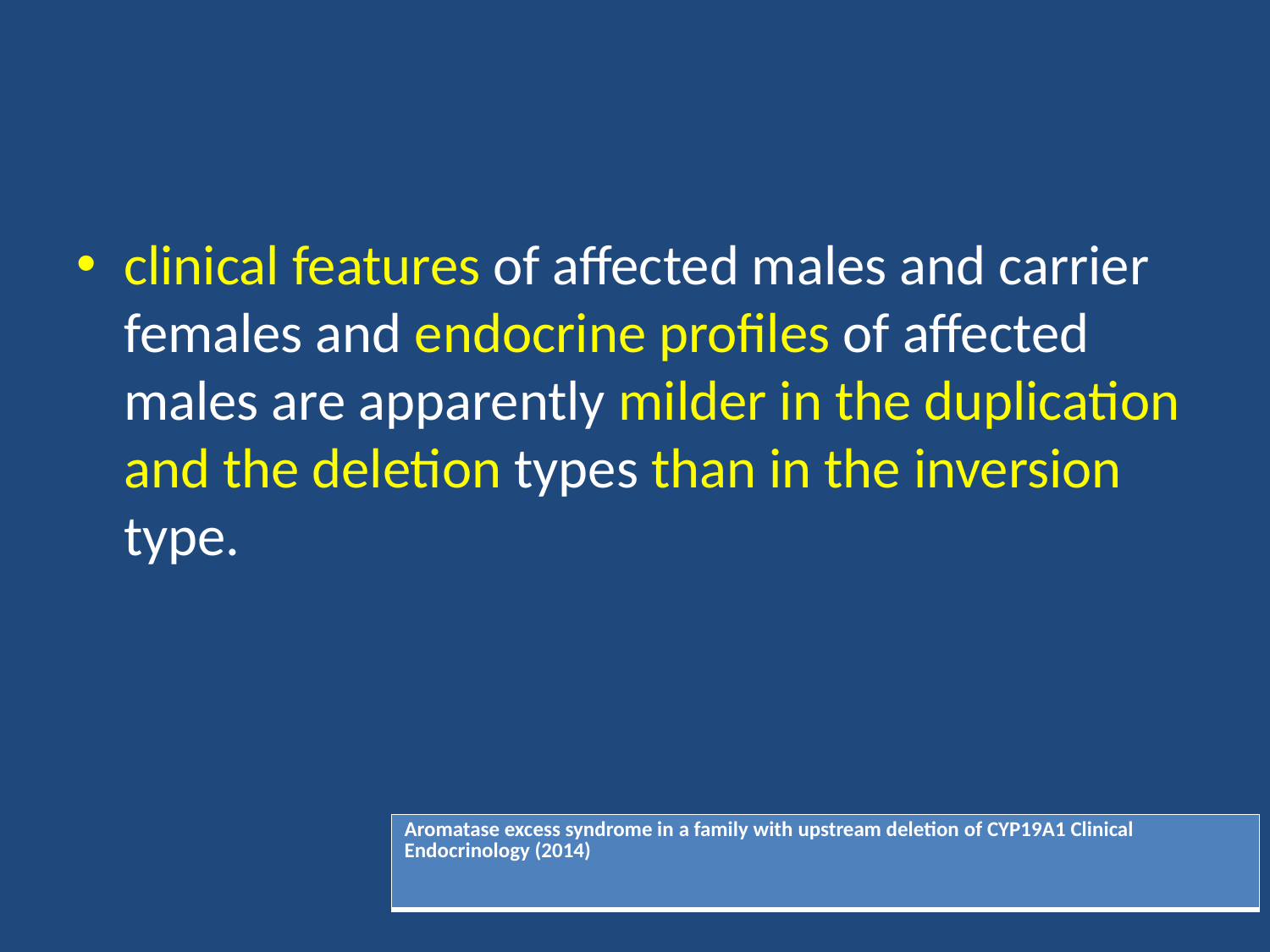

#
clinical features of affected males and carrier females and endocrine profiles of affected males are apparently milder in the duplication and the deletion types than in the inversion type.
| Aromatase excess syndrome in a family with upstream deletion of CYP19A1 Clinical Endocrinology (2014) |
| --- |